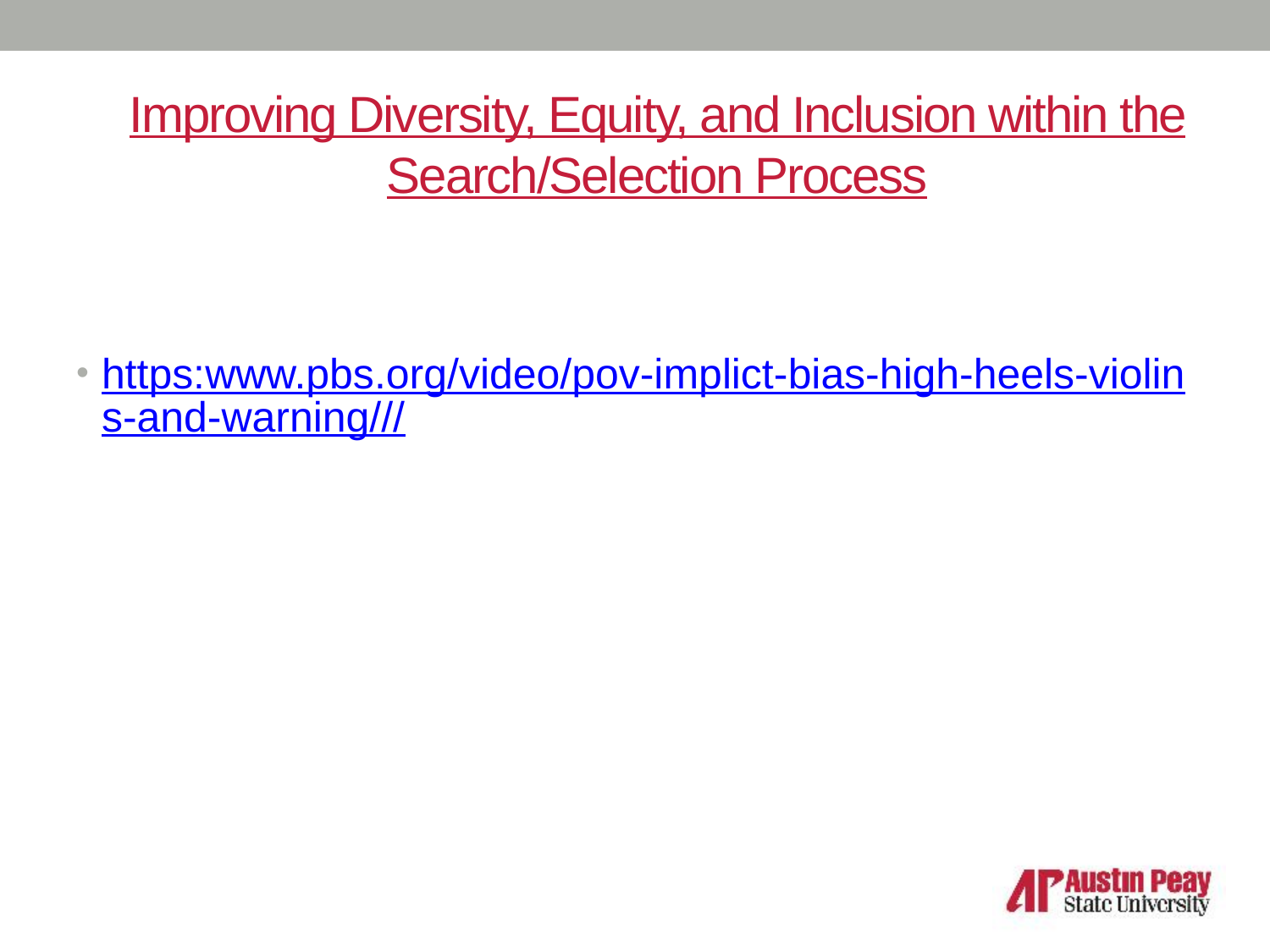

# Improving Diversity, Equity, and Inclusion within the Search/Selection Process

https:www.pbs.org/video/pov-implict-bias-high-heels-violins-and-warning///